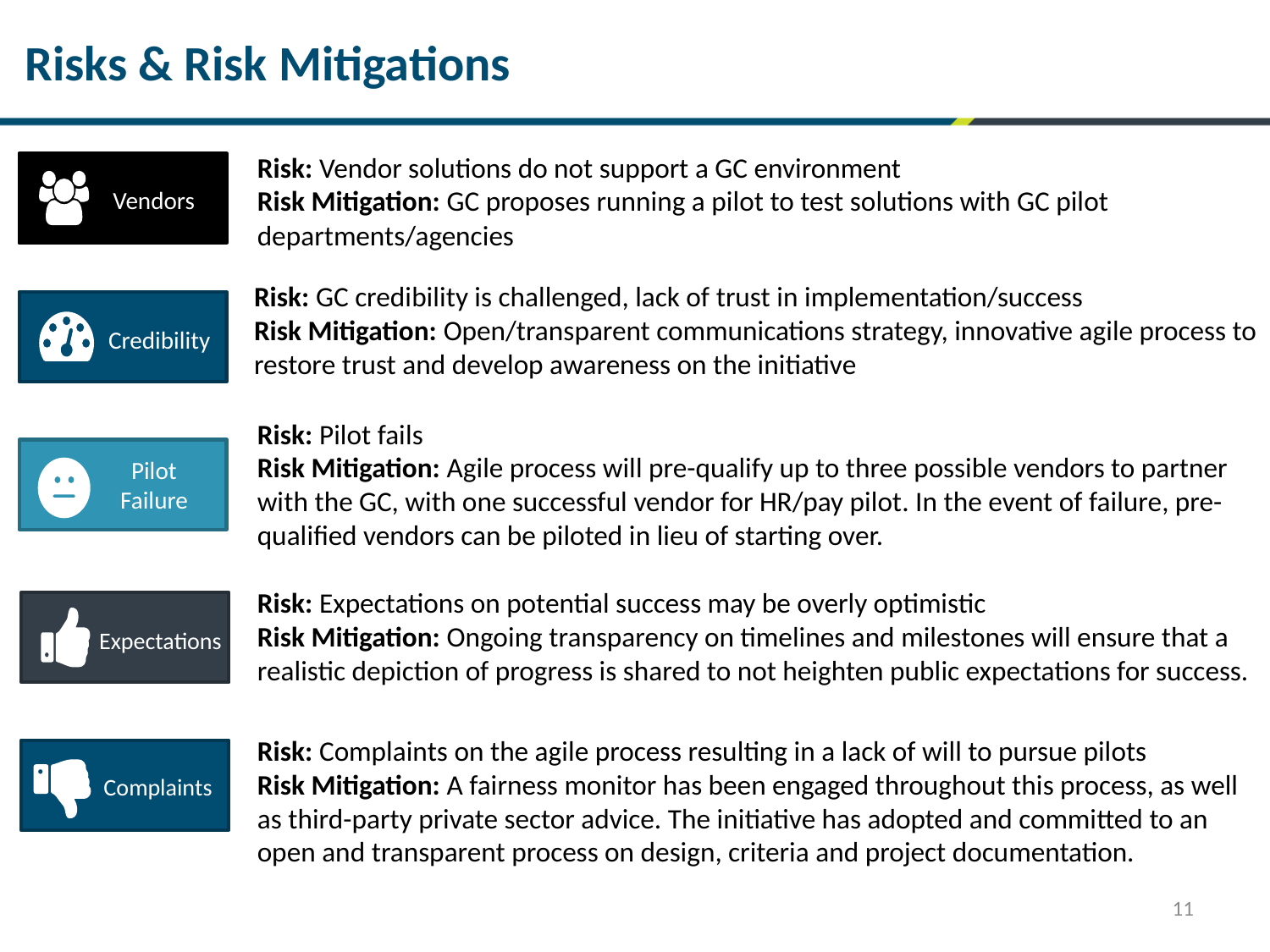

Risks & Risk Mitigations
Risk: Vendor solutions do not support a GC environment
Risk Mitigation: GC proposes running a pilot to test solutions with GC pilot departments/agencies

Vendors
Risk: GC credibility is challenged, lack of trust in implementation/success
Risk Mitigation: Open/transparent communications strategy, innovative agile process to restore trust and develop awareness on the initiative

Credibility
Risk: Pilot fails
Risk Mitigation: Agile process will pre-qualify up to three possible vendors to partner with the GC, with one successful vendor for HR/pay pilot. In the event of failure, pre-qualified vendors can be piloted in lieu of starting over.

Pilot Failure

Risk: Expectations on potential success may be overly optimistic
Risk Mitigation: Ongoing transparency on timelines and milestones will ensure that a realistic depiction of progress is shared to not heighten public expectations for success.

Expectations
Risk: Complaints on the agile process resulting in a lack of will to pursue pilots
Risk Mitigation: A fairness monitor has been engaged throughout this process, as well as third-party private sector advice. The initiative has adopted and committed to an open and transparent process on design, criteria and project documentation.

Complaints
11